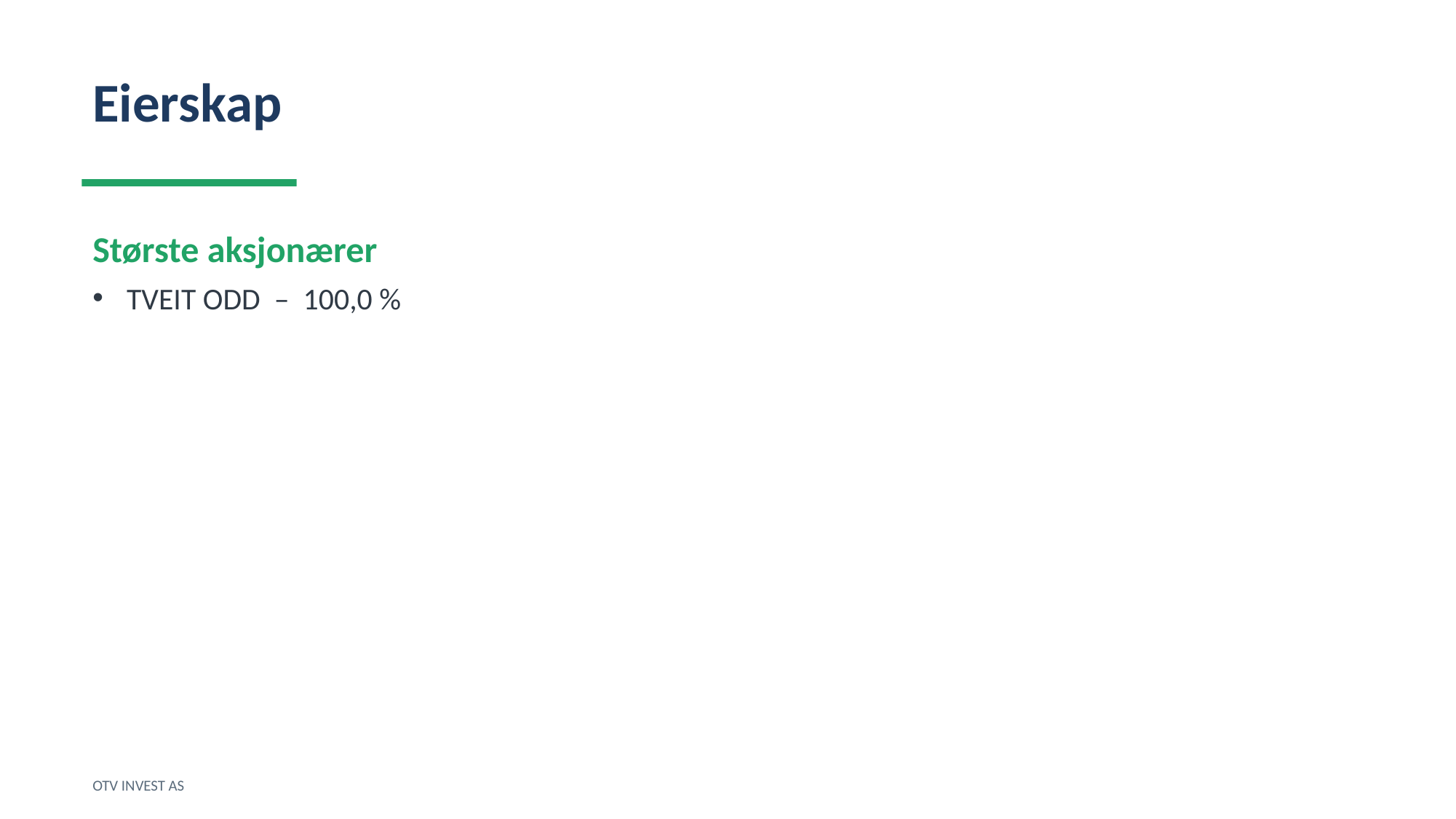

Eierskap

Største aksjonærer
TVEIT ODD  –  100,0 %
OTV INVEST AS